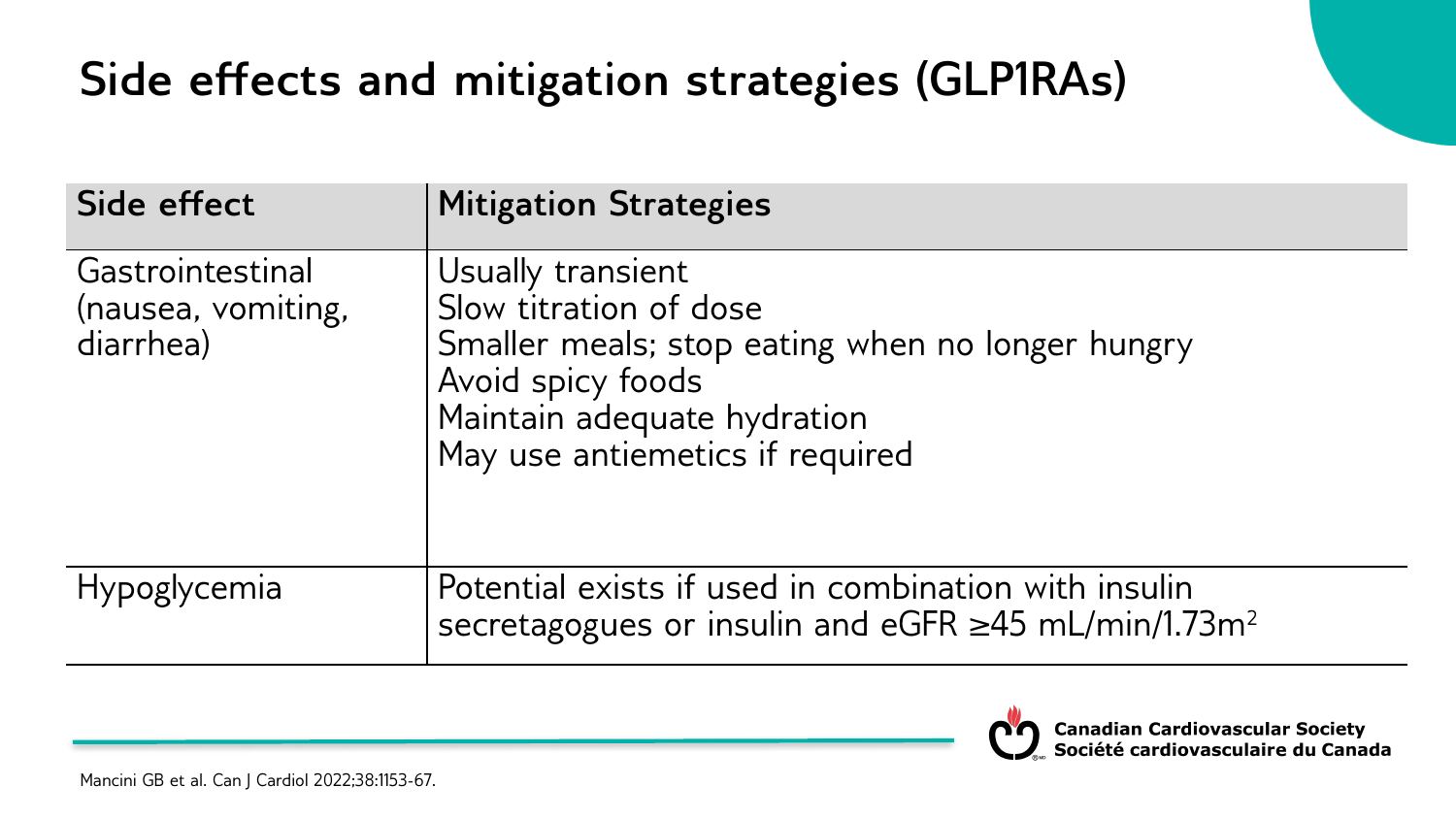

Side effects and mitigation strategies (GLP1RAs)
| Side effect | Mitigation Strategies |
| --- | --- |
| Gastrointestinal (nausea, vomiting, diarrhea) | Usually transient Slow titration of dose Smaller meals; stop eating when no longer hungry Avoid spicy foods Maintain adequate hydration May use antiemetics if required |
| Hypoglycemia | Potential exists if used in combination with insulin secretagogues or insulin and eGFR ≥45 mL/min/1.73m2 |
Mancini GB et al. Can J Cardiol 2022;38:1153-67.